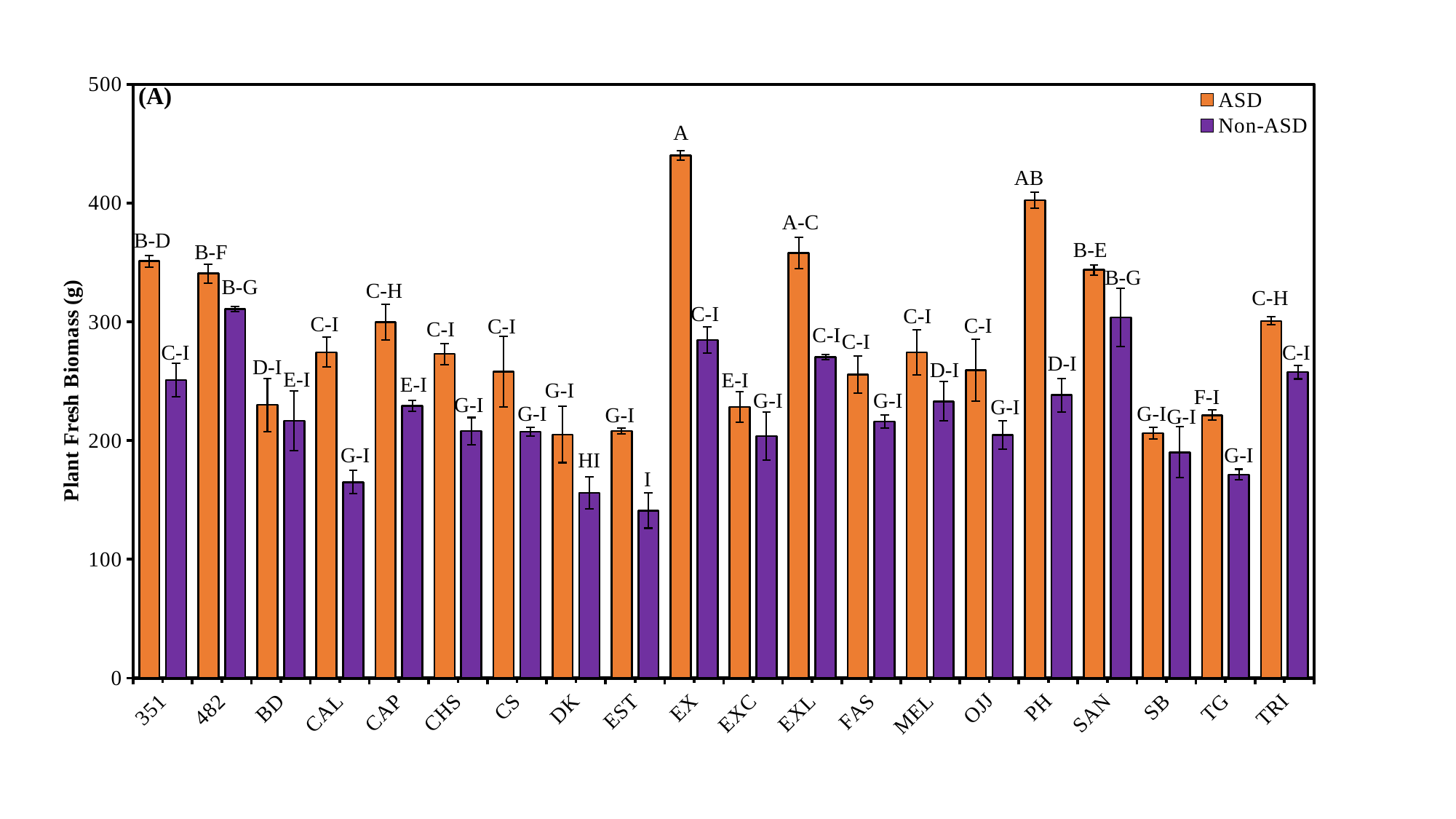

### Chart

| Category | ASD | Non-ASD |
|---|---|---|
| 351 | 351.0 | 251.0 |
| 482 | 340.6666666666667 | 310.6666666666667 |
| BD | 230.0 | 216.66666666666666 |
| CAL | 274.3333333333333 | 165.0 |
| CAP | 299.6666666666667 | 229.33333333333334 |
| CHS | 273.0 | 208.0 |
| CS | 258.0 | 207.33333333333334 |
| DK | 205.0 | 156.0 |
| EST | 208.0 | 141.0 |
| EX | 440.0 | 284.6666666666667 |
| EXC | 228.33333333333334 | 203.66666666666666 |
| EXL | 358.0 | 270.3333333333333 |
| FAS | 255.66666666666666 | 216.0 |
| MEL | 274.3333333333333 | 233.0 |
| OJJ | 259.3333333333333 | 204.66666666666666 |
| PH | 402.3333333333333 | 238.33333333333334 |
| SAN | 343.6666666666667 | 303.6666666666667 |
| SB | 206.33333333333334 | 190.0 |
| TG | 221.33333333333334 | 171.33333333333334 |
| TRI | 300.6666666666667 | 257.6666666666667 |
(A)
A
AB
A-C
B-D
B-E
B-F
B-G
B-G
C-H
C-H
C-I
C-I
C-I
C-I
C-I
C-I
C-I
C-I
C-I
C-I
D-I
D-I
D-I
E-I
E-I
E-I
G-I
F-I
G-I
G-I
G-I
G-I
G-I
G-I
G-I
G-I
G-I
G-I
HI
I